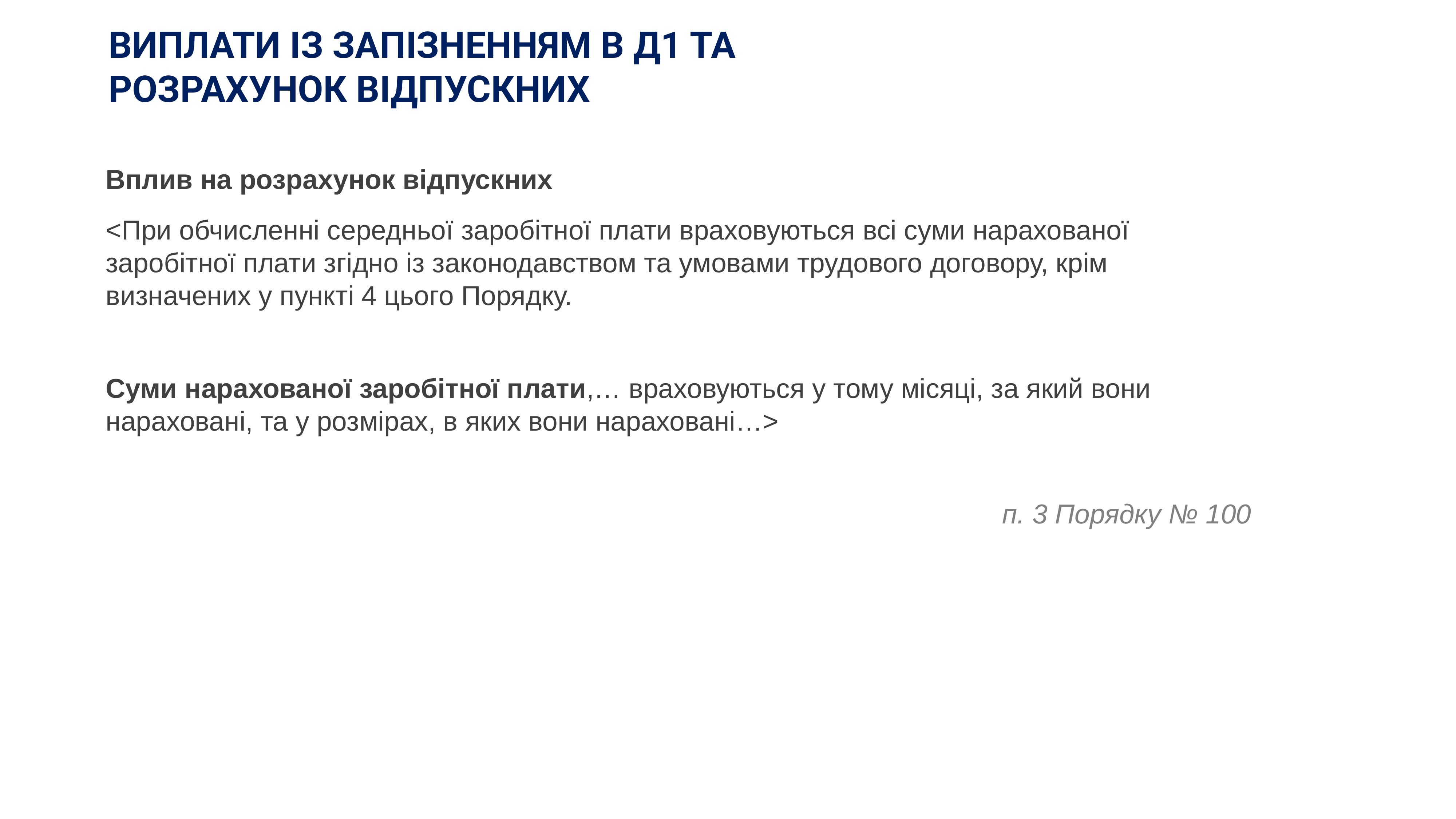

# ВИПЛАТИ ІЗ ЗАПІЗНЕННЯМ В Д1 ТА РОЗРАХУНОК ВІДПУСКНИХ
Вплив на розрахунок відпускних
<При обчисленні середньої заробітної плати враховуються всі суми нарахованої заробітної плати згідно із законодавством та умовами трудового договору, крім визначених у пункті 4 цього Порядку.

Суми нарахованої заробітної плати,… враховуються у тому місяці, за який вони нараховані, та у розмірах, в яких вони нараховані…>

п. 3 Порядку № 100
www.ibuh.info
166